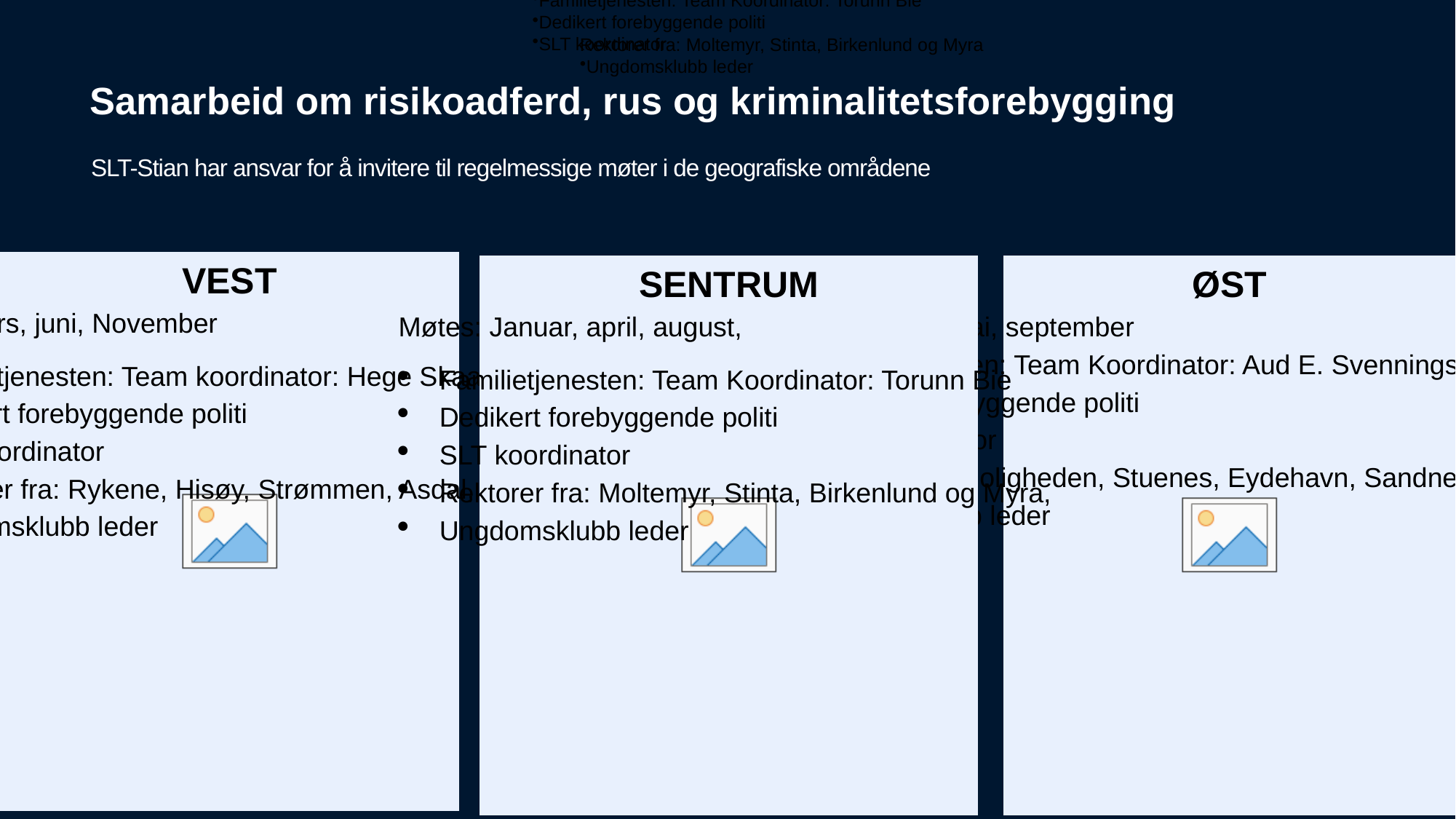

Møtestruktur: Januar, april, august,
Familietjenesten: Team Koordinator: Torunn Bie
Dedikert forebyggende politi
SLT koordinator

Rektorer fra: Moltemyr, Stinta, Birkenlund og Myra
Ungdomsklubb leder
Samarbeid om risikoadferd, rus og kriminalitetsforebygging
SLT-Stian har ansvar for å invitere til regelmessige møter i de geografiske områdene
VEST
Møtes: Mars, juni, November
Familietjenesten: Team koordinator: Hege Skaali Løvdal
Dedikert forebyggende politi
SLT Koordinator
Rektorer fra: Rykene, Hisøy, Strømmen, Asdal, Nedenes
Ungdomsklubb leder

ØST
Møte: Februar, mai, september
Familietjenesten: Team Koordinator: Aud E. Svenningsen
Dedikert forebyggende politi
SLT Koordinator
Rektorer fra: Roligheden, Stuenes, Eydehavn, Sandnes, Nsheim og Flosta
Ungdomsklubb leder

SENTRUM
Møtes: Januar, april, august,
Familietjenesten: Team Koordinator: Torunn Bie
Dedikert forebyggende politi
SLT koordinator
Rektorer fra: Moltemyr, Stinta, Birkenlund og Myra,
Ungdomsklubb leder